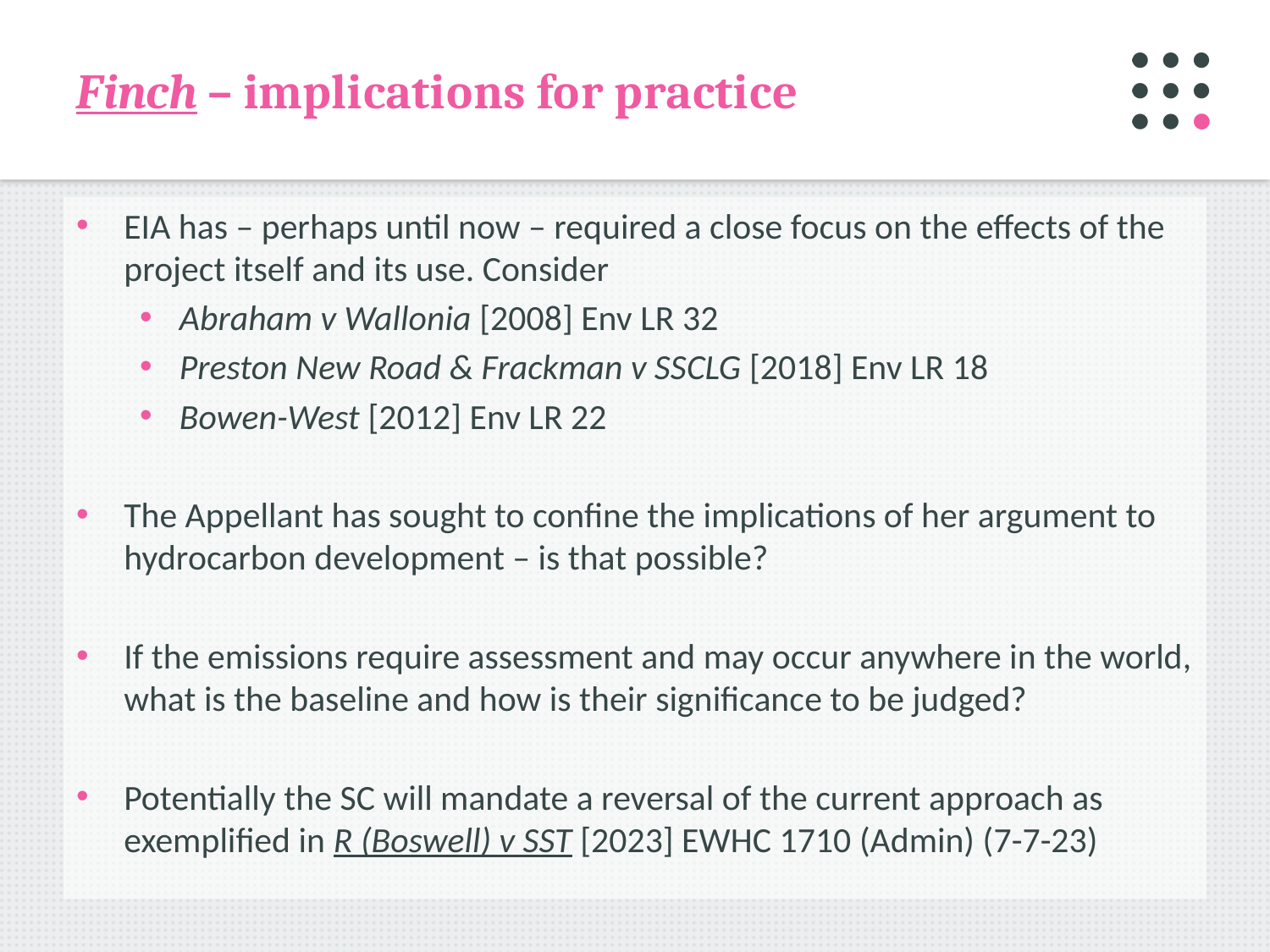

# Finch – implications for practice
EIA has – perhaps until now – required a close focus on the effects of the project itself and its use. Consider
Abraham v Wallonia [2008] Env LR 32
Preston New Road & Frackman v SSCLG [2018] Env LR 18
Bowen-West [2012] Env LR 22

The Appellant has sought to confine the implications of her argument to hydrocarbon development – is that possible?

If the emissions require assessment and may occur anywhere in the world, what is the baseline and how is their significance to be judged?

Potentially the SC will mandate a reversal of the current approach as exemplified in R (Boswell) v SST [2023] EWHC 1710 (Admin) (7-7-23)